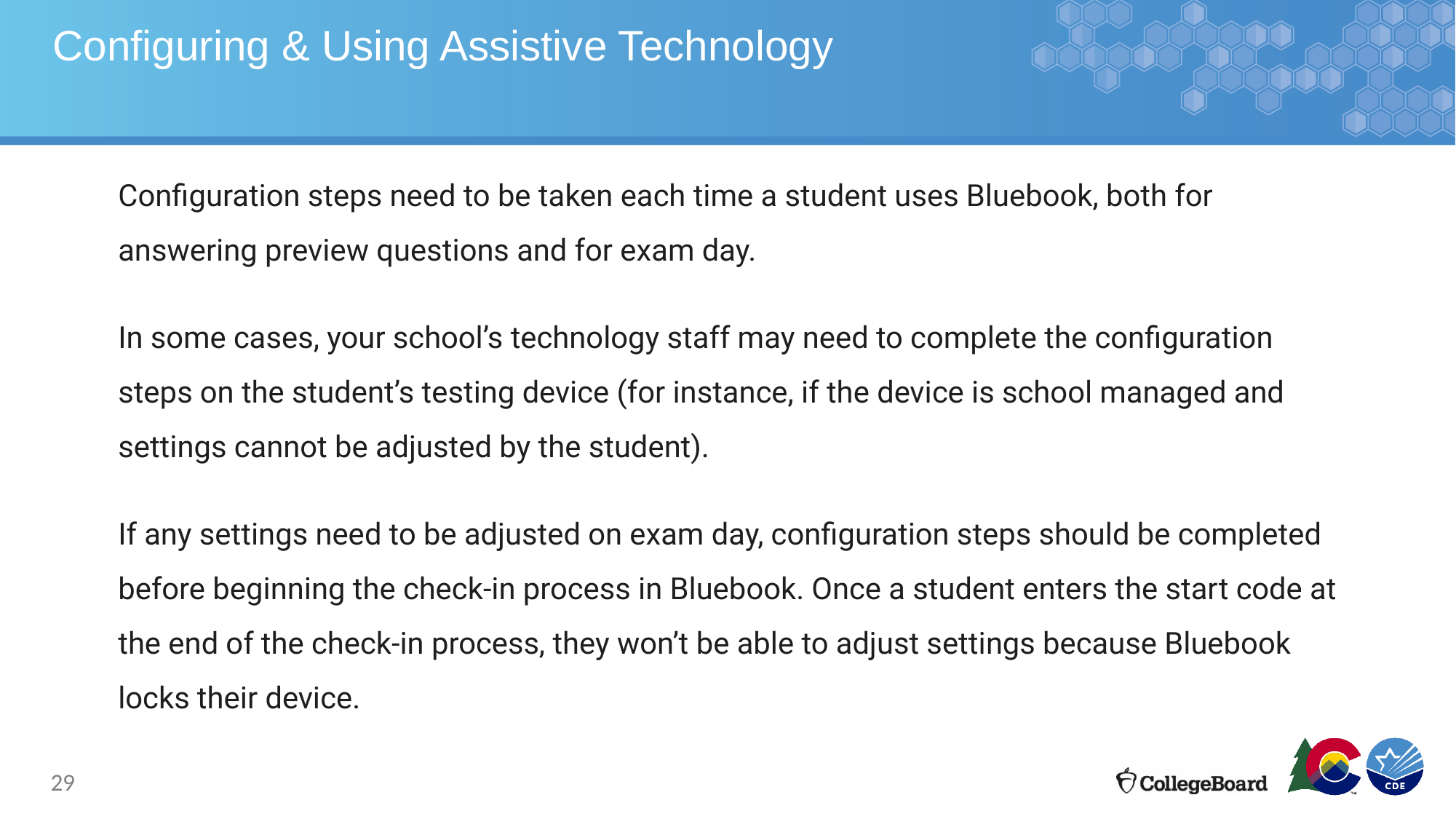

# Configuring & Using Assistive Technology
Configuration steps need to be taken each time a student uses Bluebook, both for answering preview questions and for exam day.

In some cases, your school’s technology staff may need to complete the configuration steps on the student’s testing device (for instance, if the device is school managed and settings cannot be adjusted by the student).

If any settings need to be adjusted on exam day, configuration steps should be completed before beginning the check-in process in Bluebook. Once a student enters the start code at the end of the check-in process, they won’t be able to adjust settings because Bluebook locks their device.
29